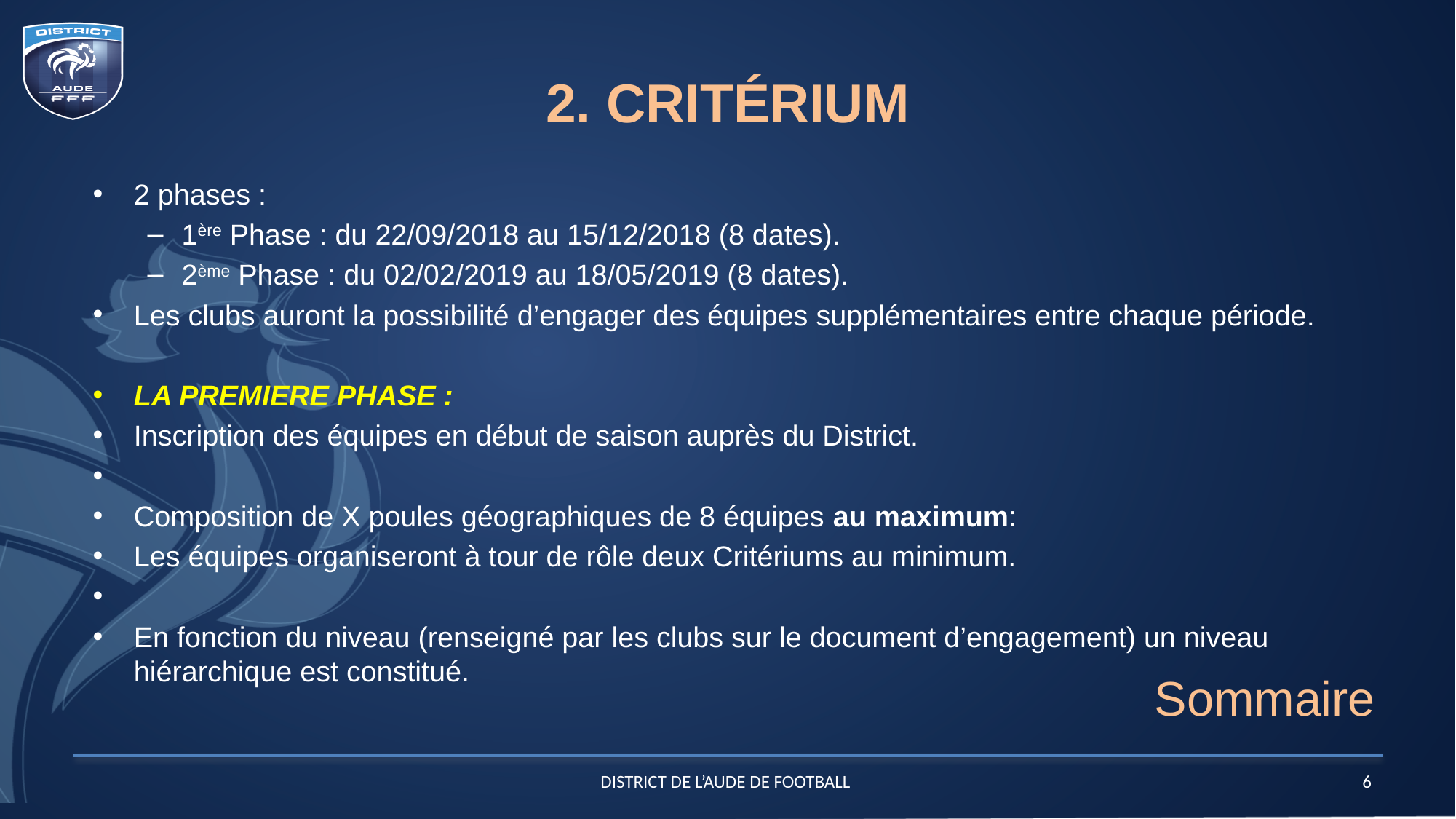

# 2. Critérium
2 phases :
1ère Phase : du 22/09/2018 au 15/12/2018 (8 dates).
2ème Phase : du 02/02/2019 au 18/05/2019 (8 dates).
Les clubs auront la possibilité d’engager des équipes supplémentaires entre chaque période.

LA PREMIERE PHASE :
Inscription des équipes en début de saison auprès du District.

Composition de X poules géographiques de 8 équipes au maximum:
Les équipes organiseront à tour de rôle deux Critériums au minimum.

En fonction du niveau (renseigné par les clubs sur le document d’engagement) un niveau hiérarchique est constitué.

Sommaire
DISTRICT DE L’AUDE DE FOOTBALL
6